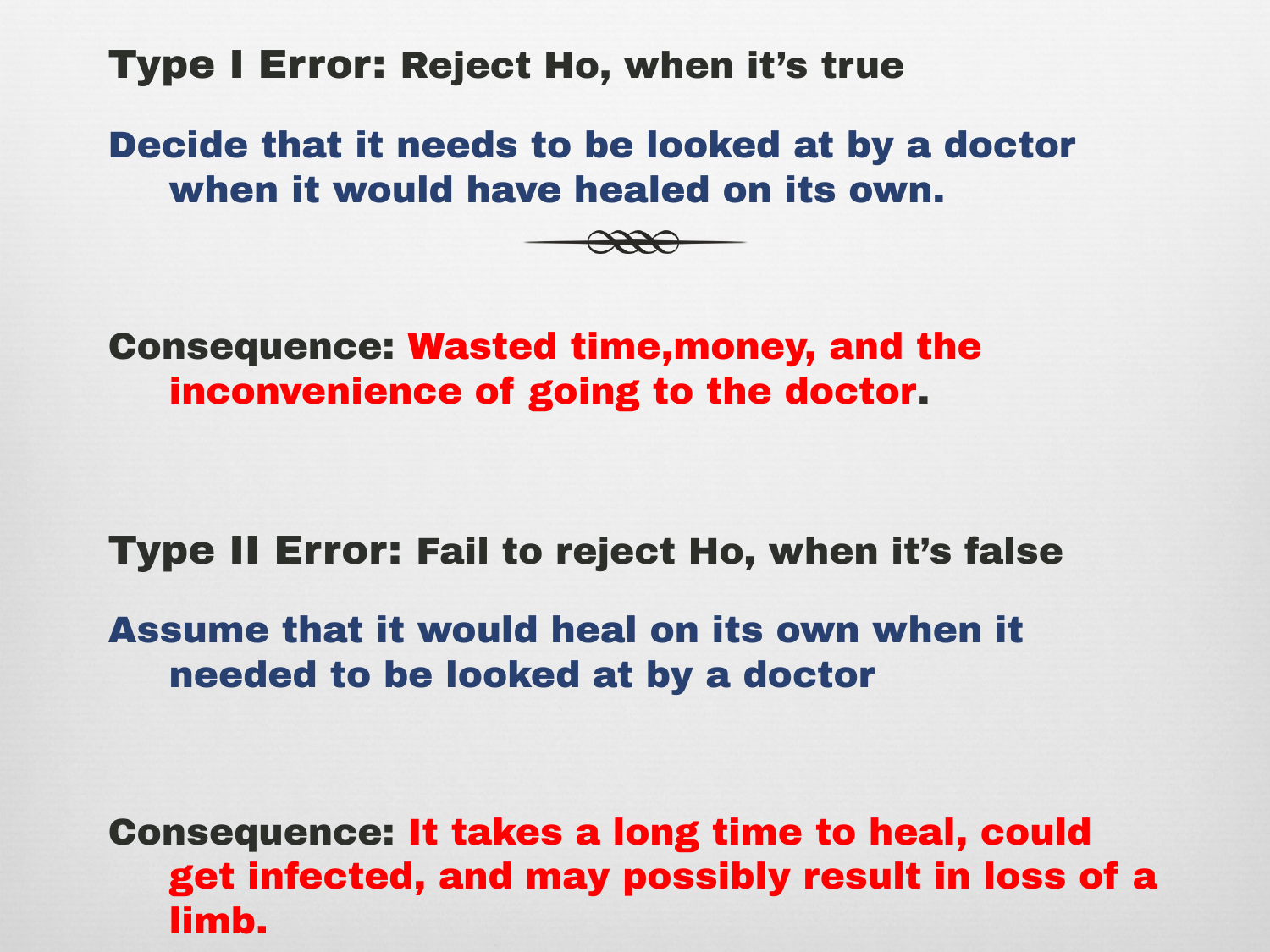

Type I Error: Reject Ho, when it’s true
Decide that it needs to be looked at by a doctor when it would have healed on its own.

Consequence: Wasted time,money, and the inconvenience of going to the doctor.

Type II Error: Fail to reject Ho, when it’s false
Assume that it would heal on its own when it needed to be looked at by a doctor

Consequence: It takes a long time to heal, could get infected, and may possibly result in loss of a limb.